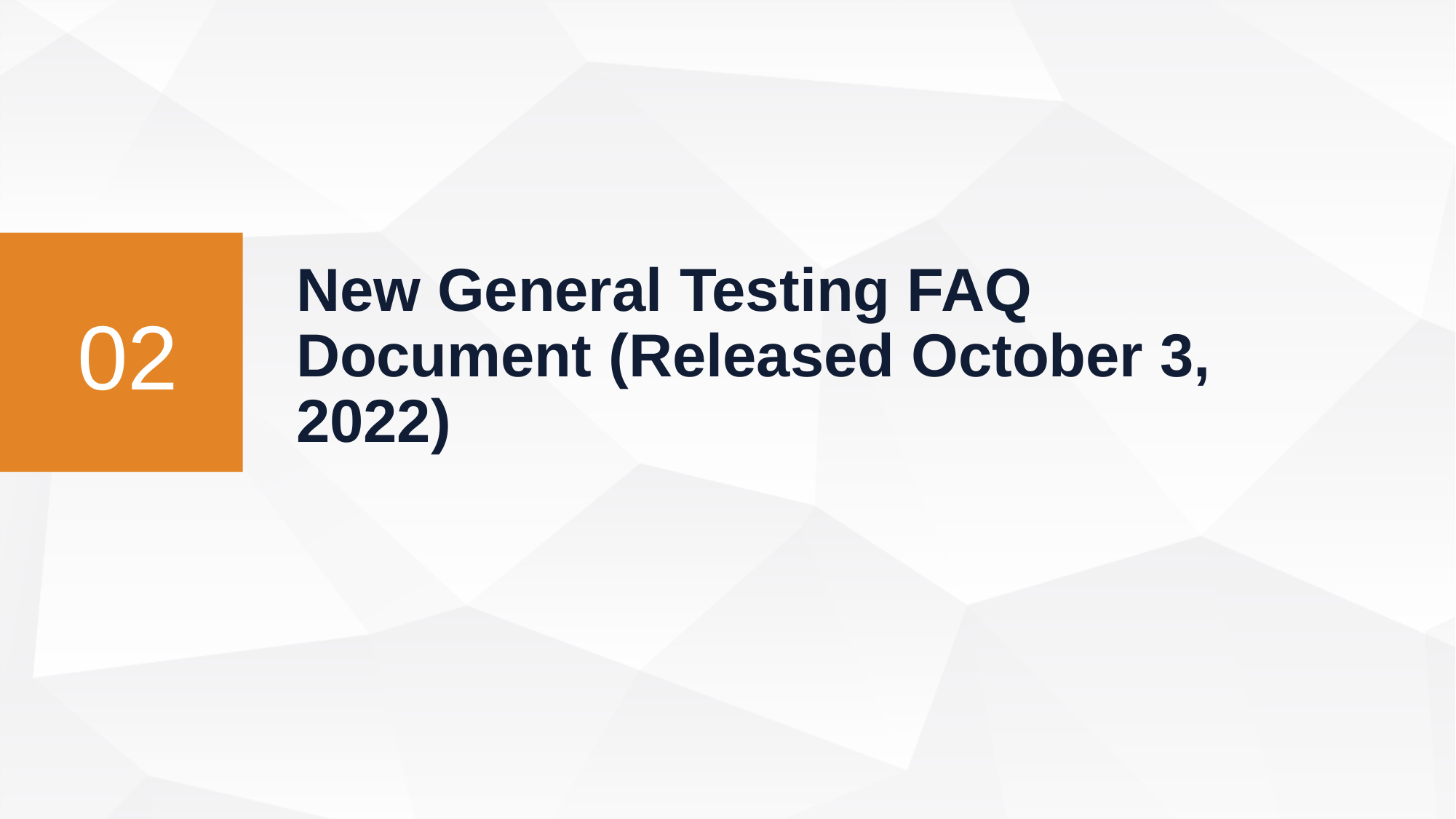

New General Testing FAQ Document (Released October 3, 2022)
02